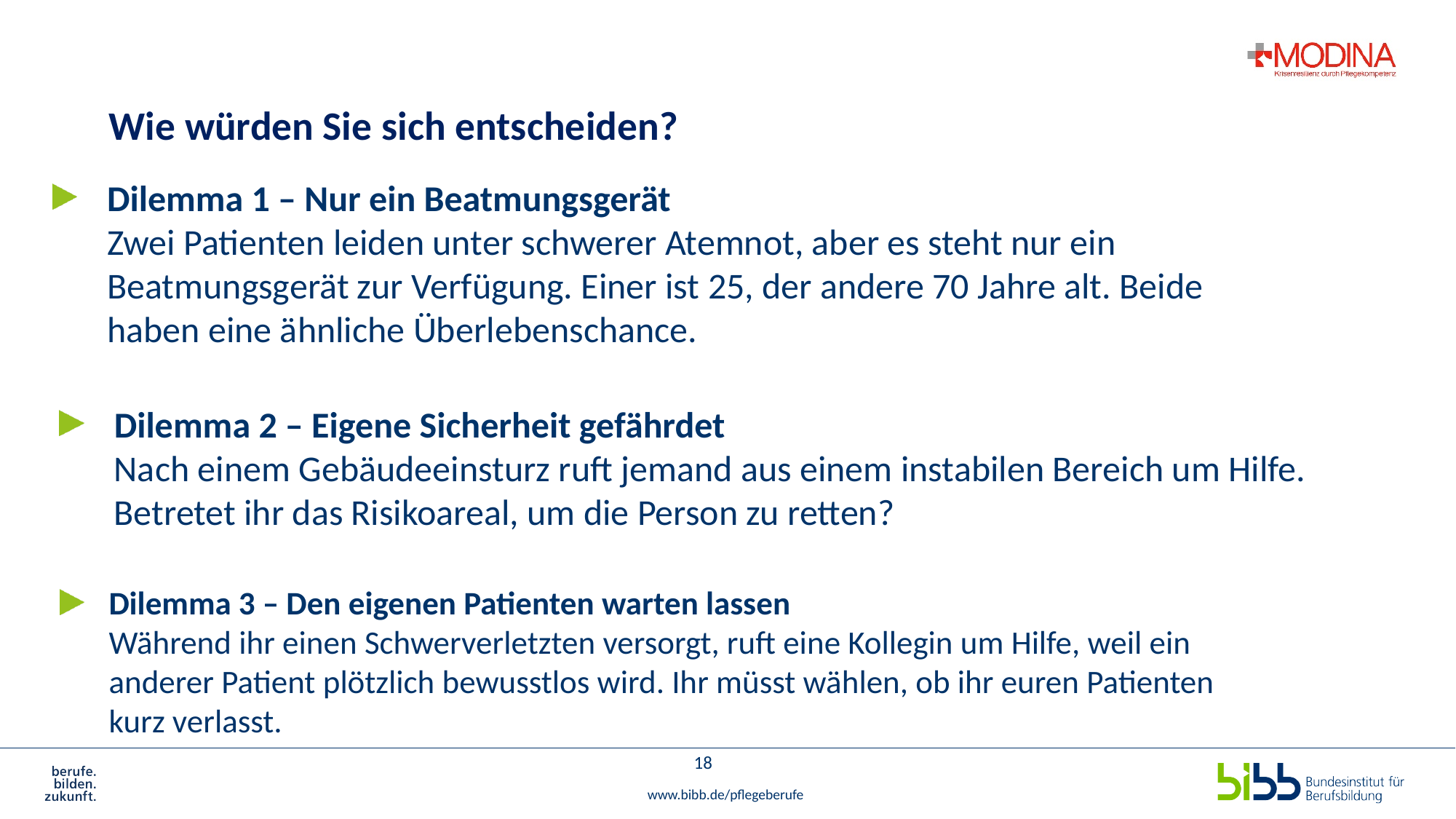

# Wie würden Sie sich entscheiden?
Dilemma 1 – Nur ein Beatmungsgerät
Zwei Patienten leiden unter schwerer Atemnot, aber es steht nur ein Beatmungsgerät zur Verfügung. Einer ist 25, der andere 70 Jahre alt. Beide haben eine ähnliche Überlebenschance.

Dilemma 2 – Eigene Sicherheit gefährdet
Nach einem Gebäudeeinsturz ruft jemand aus einem instabilen Bereich um Hilfe. Betretet ihr das Risikoareal, um die Person zu retten?
Dilemma 3 – Den eigenen Patienten warten lassen
Während ihr einen Schwerverletzten versorgt, ruft eine Kollegin um Hilfe, weil ein anderer Patient plötzlich bewusstlos wird. Ihr müsst wählen, ob ihr euren Patienten kurz verlasst.